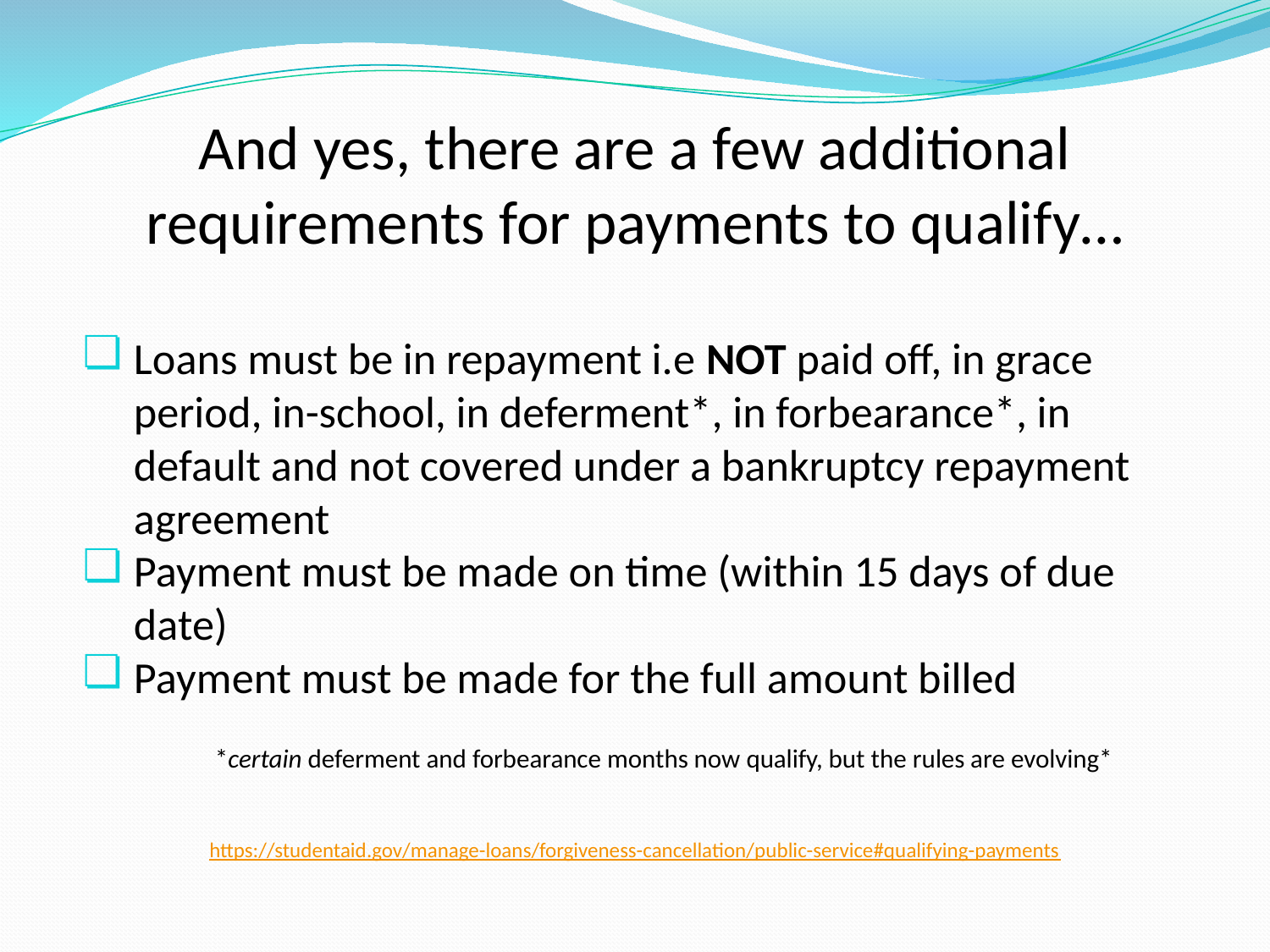

# And yes, there are a few additional requirements for payments to qualify…
Loans must be in repayment i.e NOT paid off, in grace period, in-school, in deferment*, in forbearance*, in default and not covered under a bankruptcy repayment agreement
Payment must be made on time (within 15 days of due date)
Payment must be made for the full amount billed

*certain deferment and forbearance months now qualify, but the rules are evolving*

https://studentaid.gov/manage-loans/forgiveness-cancellation/public-service#qualifying-payments